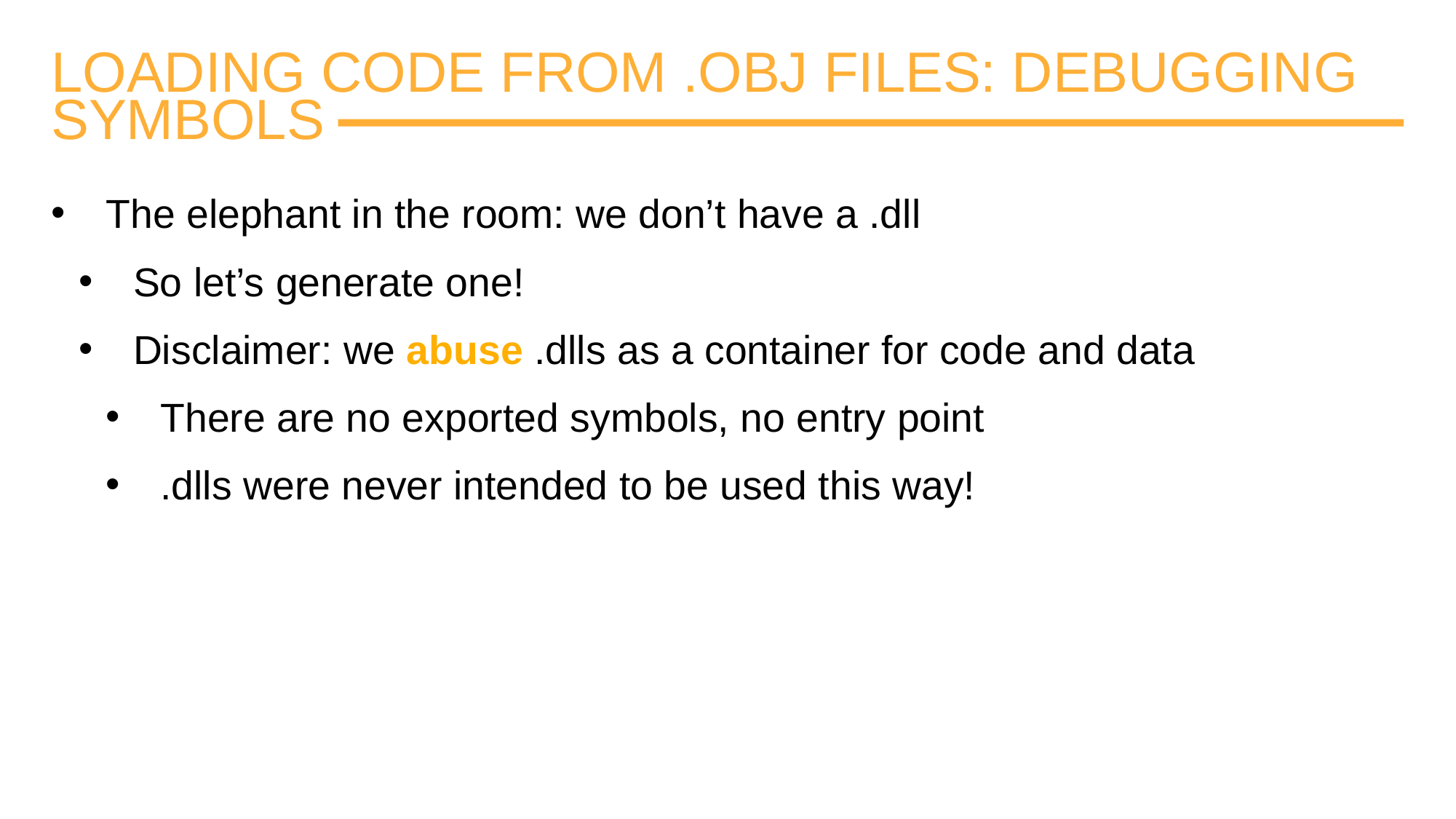

LOADING CODE FROM .OBJ FILES: DEBUGGING SYMBOLS

The elephant in the room: we don’t have a .dll
So let’s generate one!
Disclaimer: we abuse .dlls as a container for code and data
There are no exported symbols, no entry point
.dlls were never intended to be used this way!